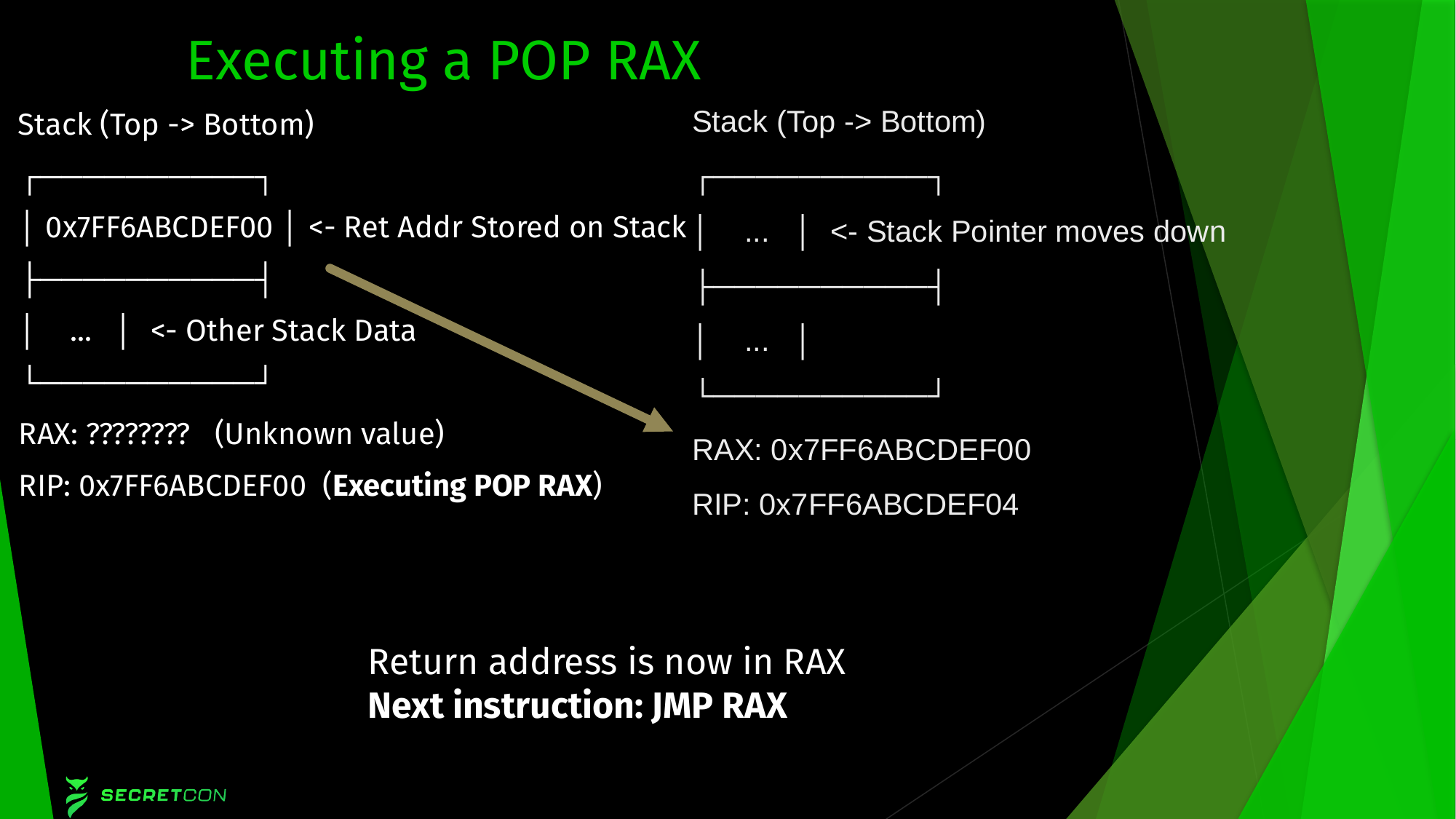

Executing a POP RAX
 Stack (Top -> Bottom)
 ┌──────────┐
 │    ...   │  <- Stack Pointer moves down
 ├──────────┤
 │    ...   │
 └──────────┘
 RAX: 0x7FF6ABCDEF00
 RIP: 0x7FF6ABCDEF04
 Stack (Top -> Bottom)
 ┌──────────┐
 │ 0x7FF6ABCDEF00 │ <- Ret Addr Stored on Stack
 ├──────────┤
 │    ...   │  <- Other Stack Data
 └──────────┘
 RAX: ????????   (Unknown value)
 RIP: 0x7FF6ABCDEF00  (Executing POP RAX)

Return address is now in RAX
Next instruction: JMP RAX